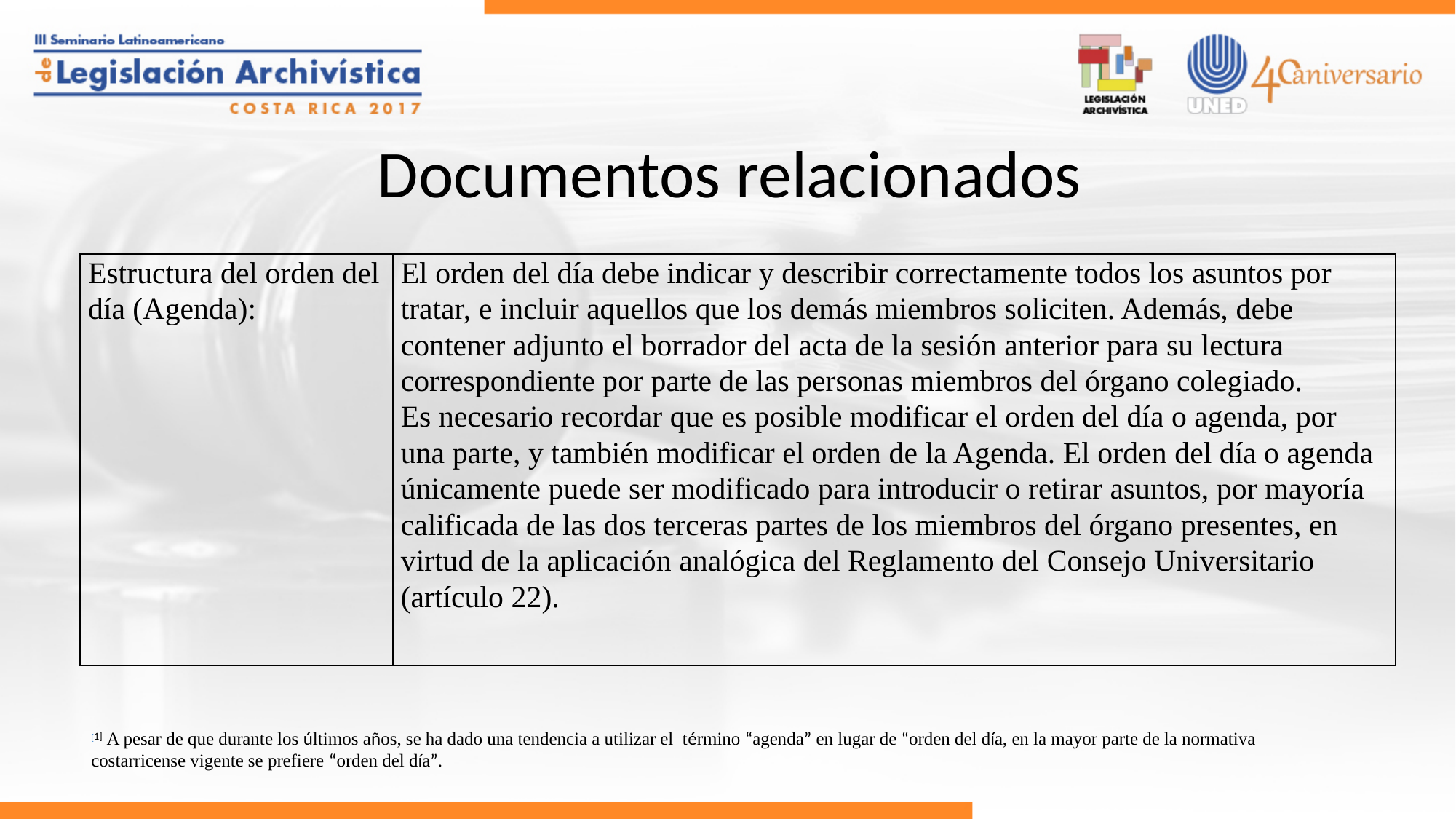

# Documentos relacionados
| Estructura del orden del día (Agenda): | El orden del día debe indicar y describir correctamente todos los asuntos por tratar, e incluir aquellos que los demás miembros soliciten. Además, debe contener adjunto el borrador del acta de la sesión anterior para su lectura correspondiente por parte de las personas miembros del órgano colegiado. Es necesario recordar que es posible modificar el orden del día o agenda, por una parte, y también modificar el orden de la Agenda. El orden del día o agenda únicamente puede ser modificado para introducir o retirar asuntos, por mayoría calificada de las dos terceras partes de los miembros del órgano presentes, en virtud de la aplicación analógica del Reglamento del Consejo Universitario (artículo 22). |
| --- | --- |

[1] A pesar de que durante los últimos años, se ha dado una tendencia a utilizar el  término “agenda” en lugar de “orden del día, en la mayor parte de la normativa costarricense vigente se prefiere “orden del día”.